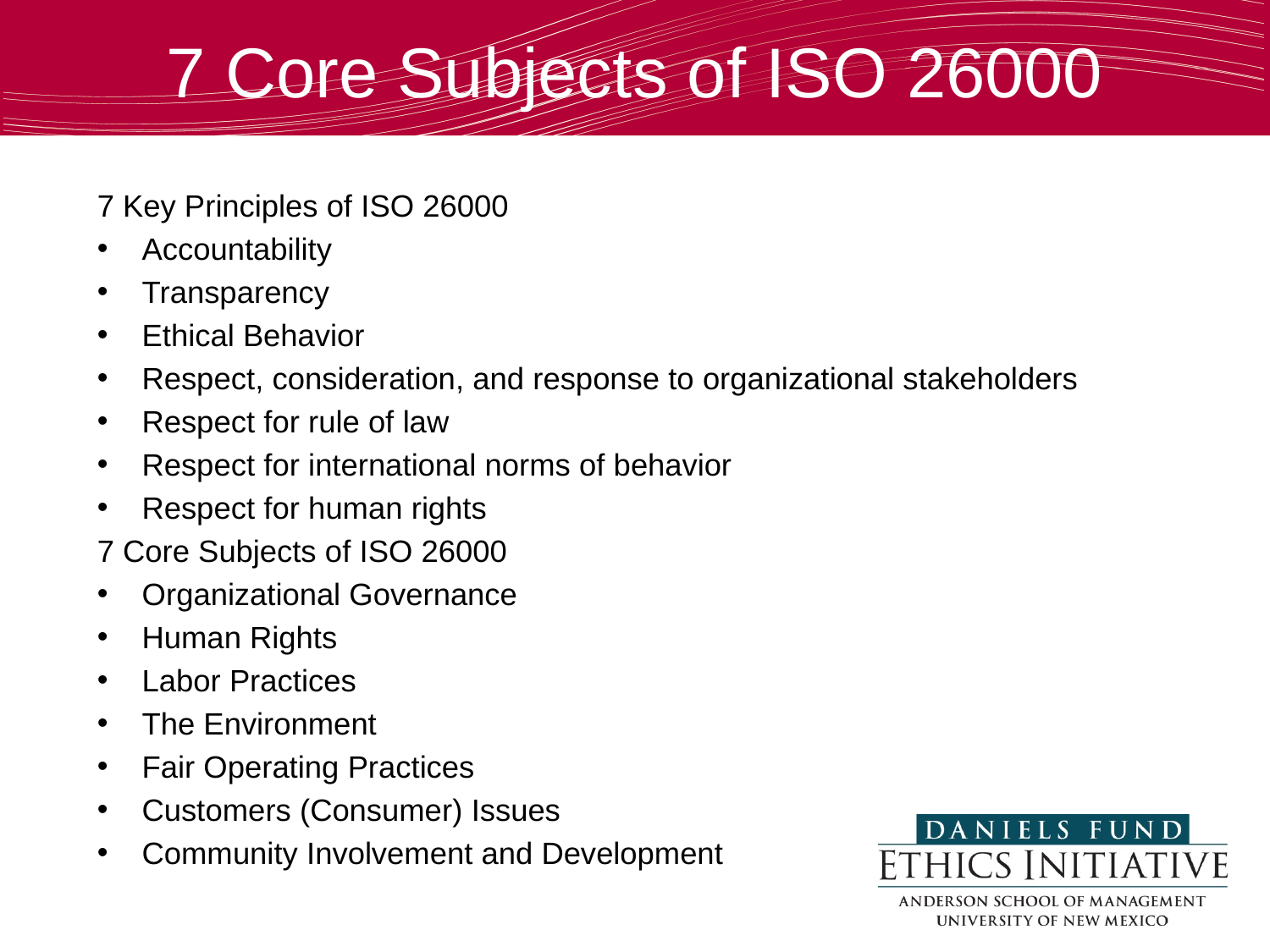

7 Core Subjects of ISO 26000
7 Key Principles of ISO 26000
Accountability
Transparency
Ethical Behavior
Respect, consideration, and response to organizational stakeholders
Respect for rule of law
Respect for international norms of behavior
Respect for human rights
7 Core Subjects of ISO 26000
Organizational Governance
Human Rights
Labor Practices
The Environment
Fair Operating Practices
Customers (Consumer) Issues
Community Involvement and Development